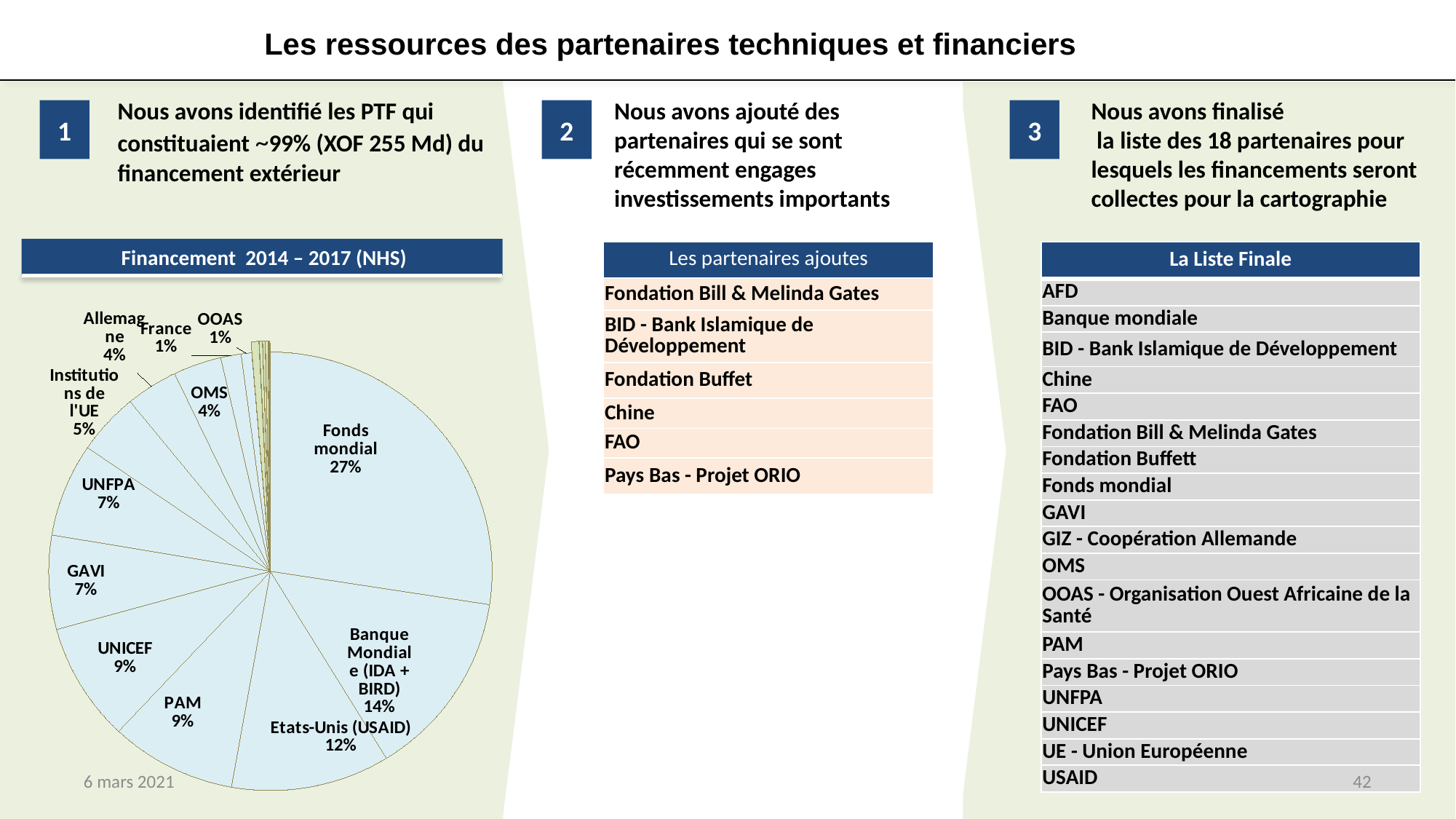

# Les ressources des partenaires techniques et financiers

Nous avons identifié les PTF qui constituaient ~99% (XOF 255 Md) du financement extérieur
Nous avons ajouté des partenaires qui se sont récemment engages investissements importants
Nous avons finalisé
 la liste des 18 partenaires pour lesquels les financements seront collectes pour la cartographie
1
2
3
Financement  2014 – 2017 (NHS)
| Les partenaires ajoutes |
| --- |
| Fondation Bill & Melinda Gates |
| BID - Bank Islamique de Développement |
| Fondation Buffet |
| Chine |
| FAO |
| Pays Bas - Projet ORIO |
| La Liste Finale |
| --- |
| AFD |
| Banque mondiale |
| BID - Bank Islamique de Développement |
| Chine |
| FAO |
| Fondation Bill & Melinda Gates |
| Fondation Buffett |
| Fonds mondial |
| GAVI |
| GIZ - Coopération Allemande |
| OMS |
| OOAS - Organisation Ouest Africaine de la Santé |
| PAM |
| Pays Bas - Projet ORIO |
| UNFPA |
| UNICEF |
| UE - Union Européenne |
| USAID |

### Chart

| Category | Total financement - 2014 - 2017 |
|---|---|
| Fonds mondial | 70823580993.45233 |
| Banque Mondiale (IDA + BIRD) | 35645892834.145 |
| Etats-Unis (USAID) | 29925495570.659256 |
| PAM | 23706519556.0 |
| UNICEF | 22515449263.45425 |
| GAVI | 17897215795.96 |
| UNFPA | 17807786505.381866 |
| Institutions de l'UE | 11758772713.54014 |
| Allemagne | 9782195539.210382 |
| OMS | 9050310812.91233 |
| France | 3836442127.2715178 |
| OOAS | 2000581832.0265603 |
| PNUD | 1459644308.0 |
| Danemark | 606033838.39 |
| Luxembourg | 480479237.327 |
| Suisse | 473999150.3999991 |
| Italie | 192144420.93 |
| ONUSIDA | 129538140.00000003 |
| IDB  | 52212000.0 |
| Japon | 34142688.99999967 |
| BADEA | 30733069.37819994 |
| Canada | 3033200.0 |
| UEMOA | 197549.00000008 |

6 mars 2021
42